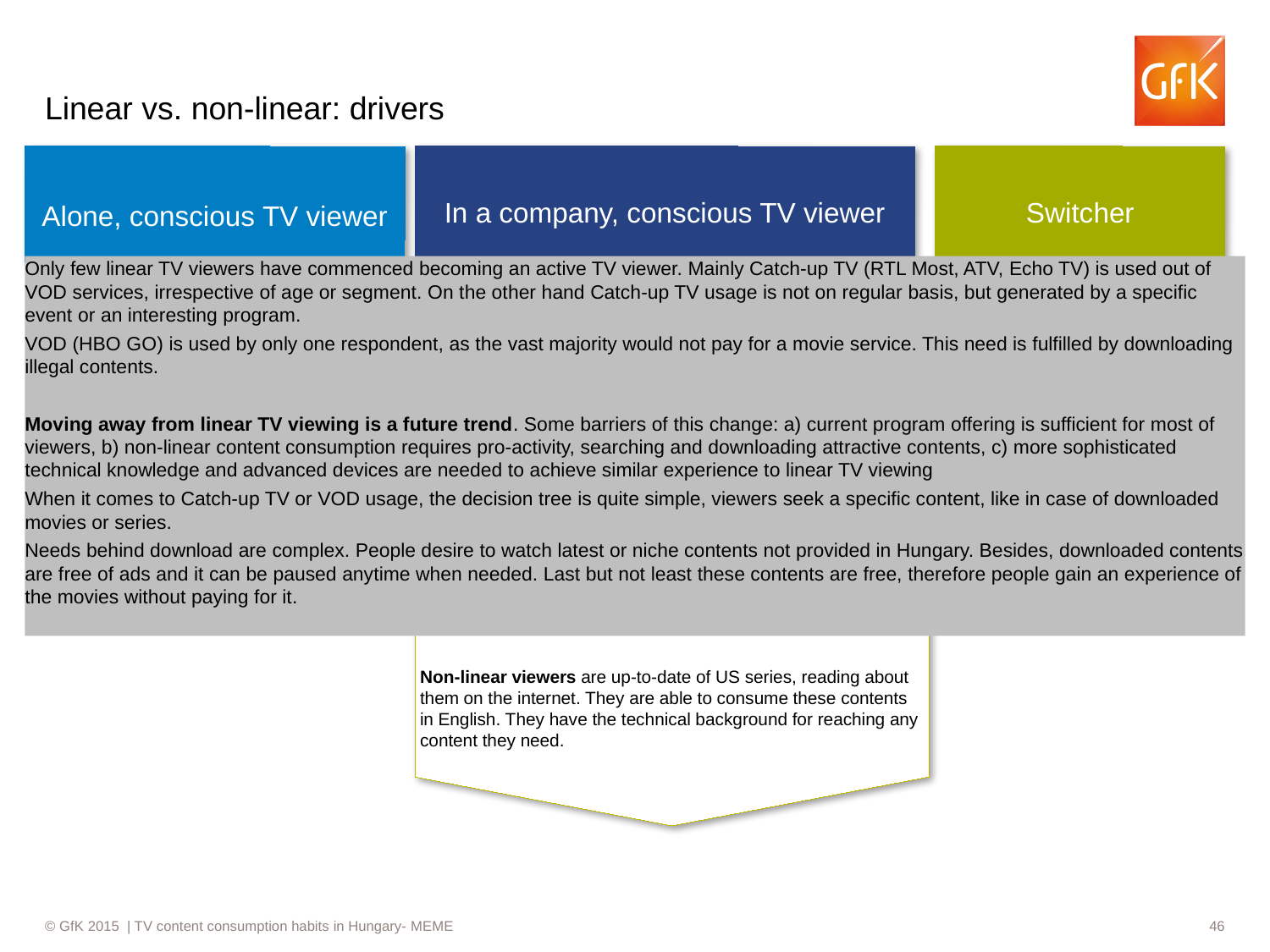

# Linear vs. non-linear: drivers
Switcher
Alone, conscious TV viewer
In a company, conscious TV viewer
Only few linear TV viewers have commenced becoming an active TV viewer. Mainly Catch-up TV (RTL Most, ATV, Echo TV) is used out of VOD services, irrespective of age or segment. On the other hand Catch-up TV usage is not on regular basis, but generated by a specific event or an interesting program.
VOD (HBO GO) is used by only one respondent, as the vast majority would not pay for a movie service. This need is fulfilled by downloading illegal contents.

Moving away from linear TV viewing is a future trend. Some barriers of this change: a) current program offering is sufficient for most of viewers, b) non-linear content consumption requires pro-activity, searching and downloading attractive contents, c) more sophisticated technical knowledge and advanced devices are needed to achieve similar experience to linear TV viewing
When it comes to Catch-up TV or VOD usage, the decision tree is quite simple, viewers seek a specific content, like in case of downloaded movies or series.
Needs behind download are complex. People desire to watch latest or niche contents not provided in Hungary. Besides, downloaded contents are free of ads and it can be paused anytime when needed. Last but not least these contents are free, therefore people gain an experience of the movies without paying for it.

Non-linear viewers are up-to-date of US series, reading about them on the internet. They are able to consume these contents in English. They have the technical background for reaching any content they need.